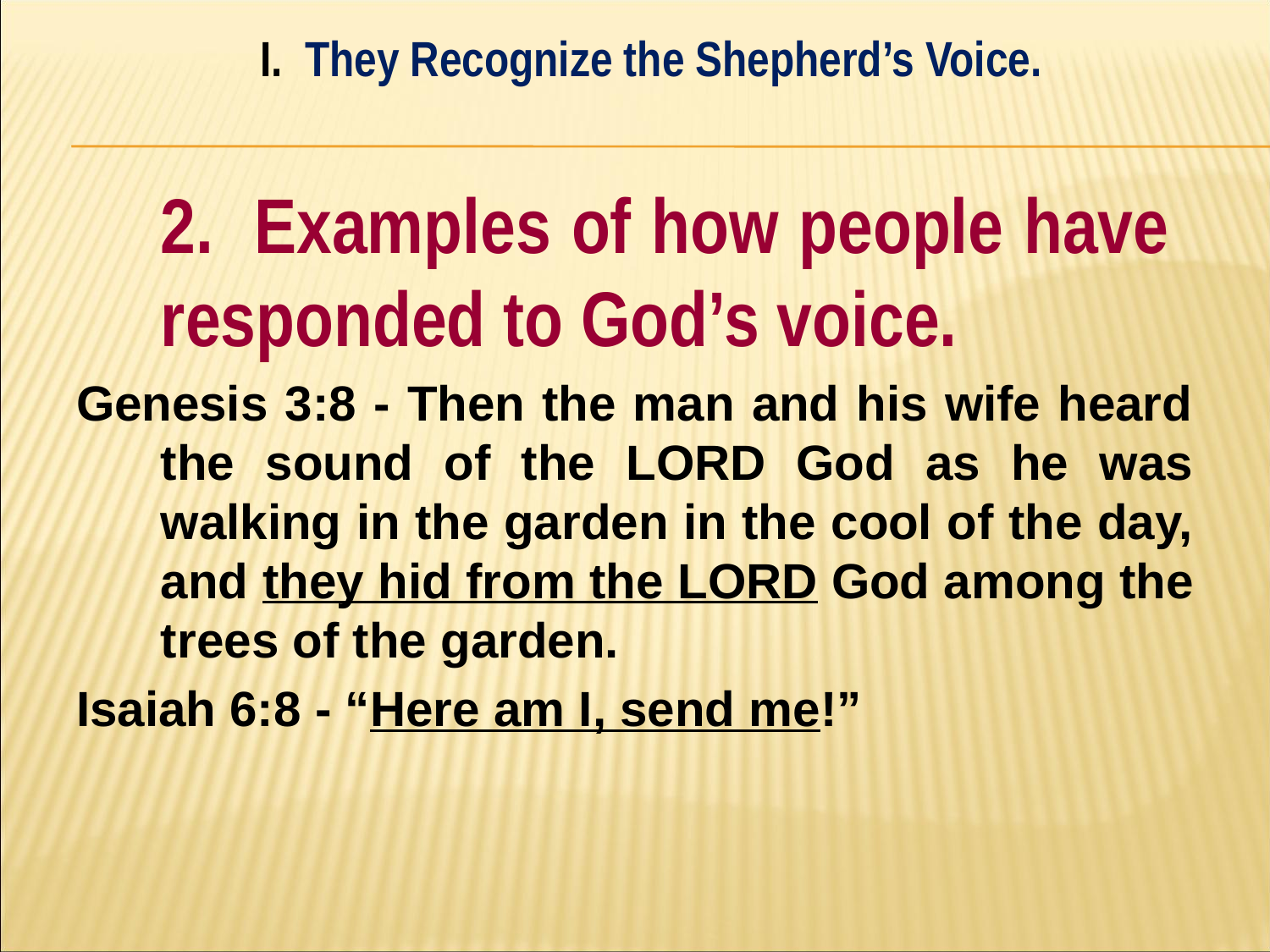

I.  They Recognize the Shepherd’s Voice.
#
	2.  Examples of how people have 	responded to God’s voice.
Genesis 3:8 - Then the man and his wife heard the sound of the LORD God as he was walking in the garden in the cool of the day, and they hid from the LORD God among the trees of the garden.
Isaiah 6:8 - “Here am I, send me!”